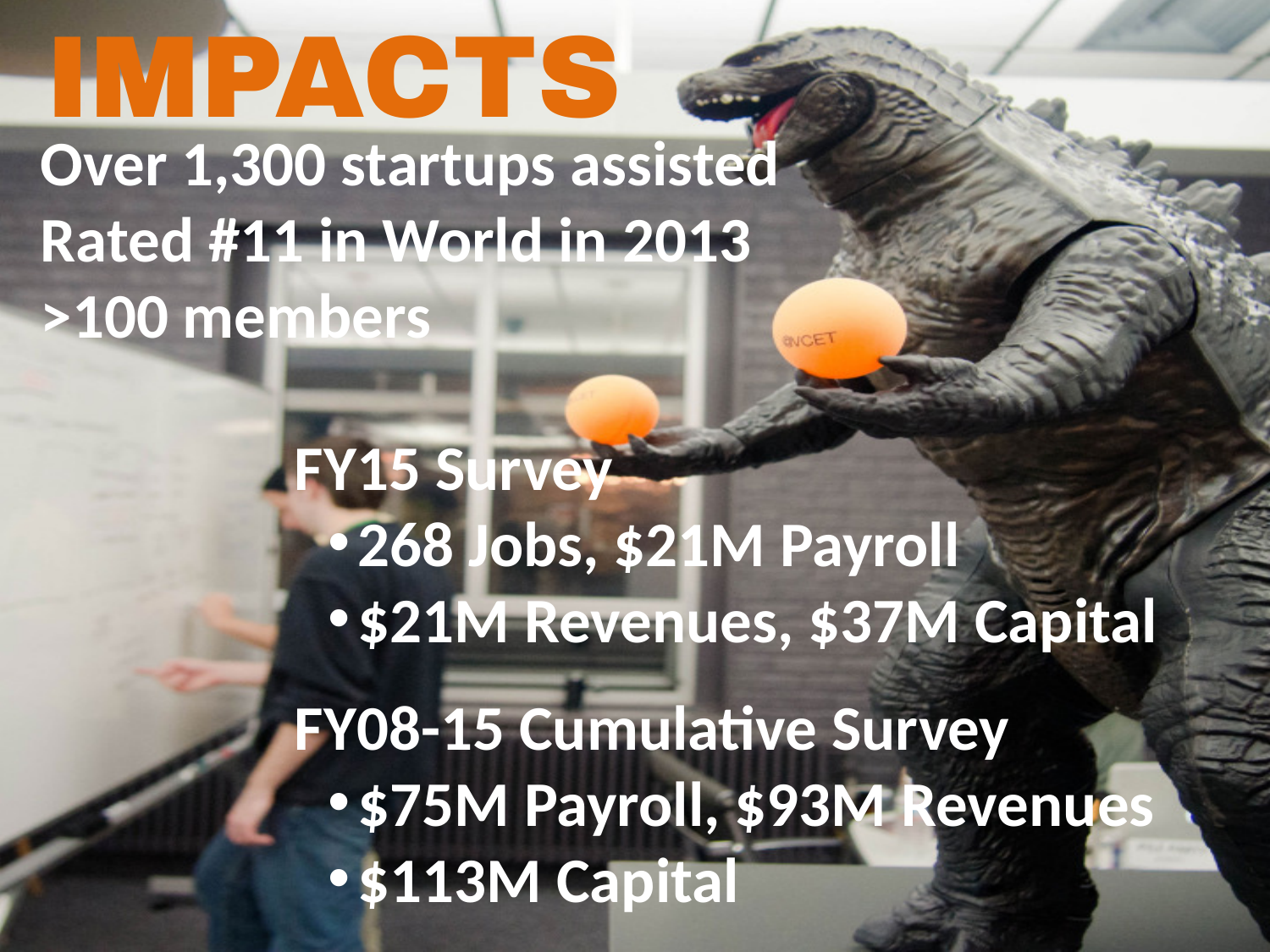

# IMPACTS
Over 1,300 startups assisted
Rated #11 in World in 2013
>100 members

FY15 Survey
268 Jobs, $21M Payroll
$21M Revenues, $37M Capital

FY08-15 Cumulative Survey
$75M Payroll, $93M Revenues
$113M Capital